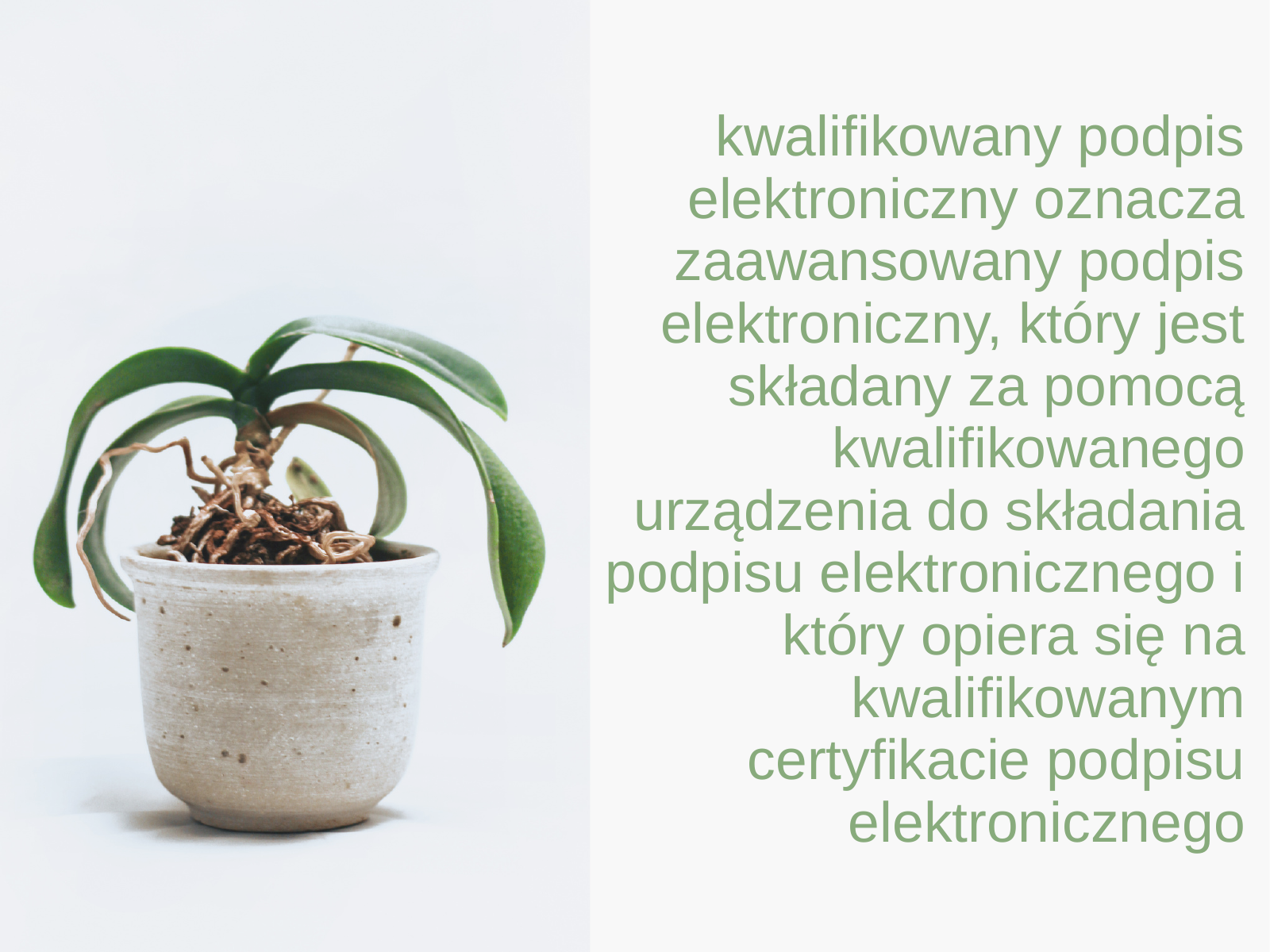

kwalifikowany podpis elektroniczny oznacza zaawansowany podpis elektroniczny, który jest składany za pomocą kwalifikowanego urządzenia do składania podpisu elektronicznego i który opiera się na kwalifikowanym certyfikacie podpisu elektronicznego